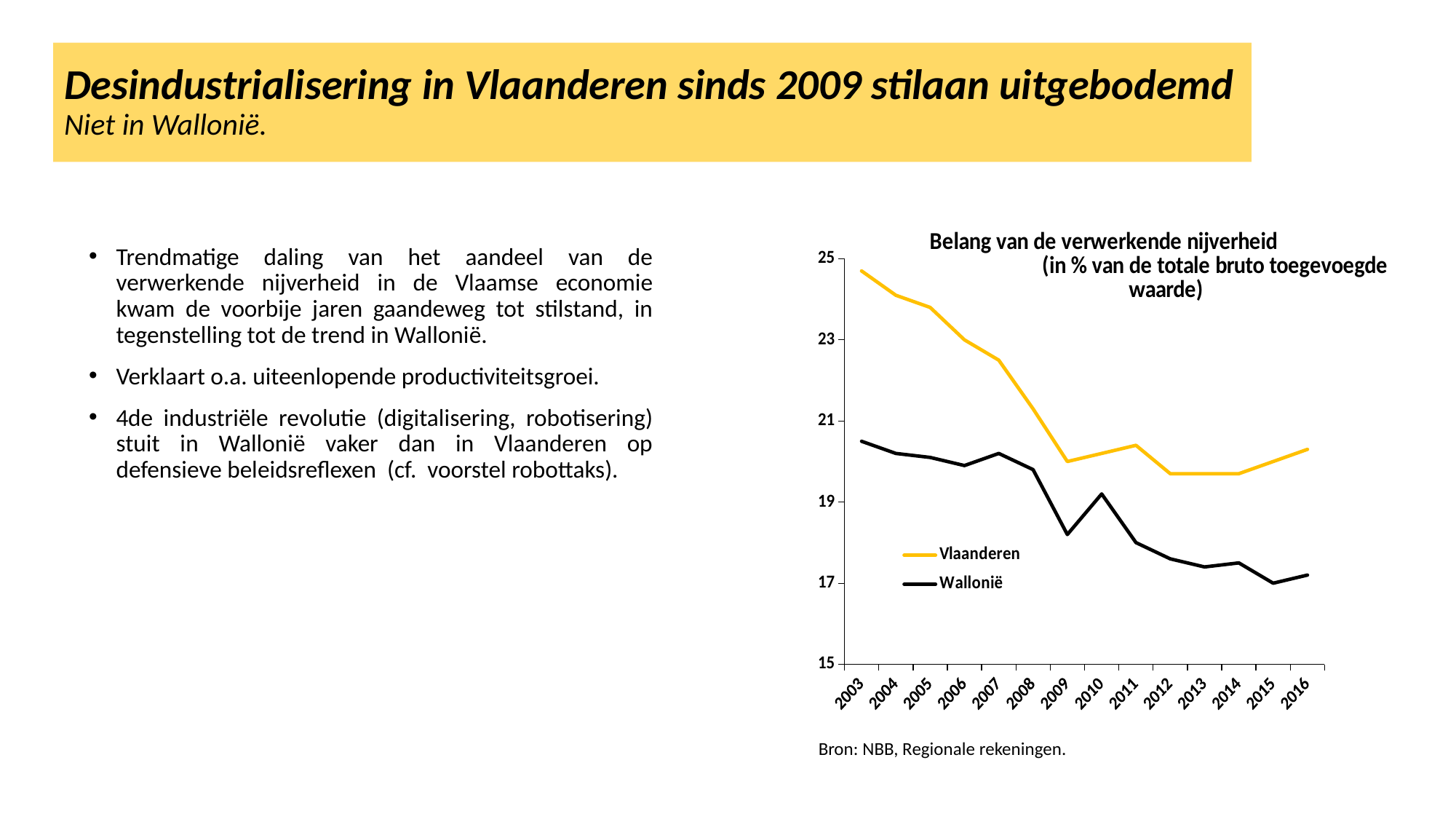

Desindustrialisering in Vlaanderen sinds 2009 stilaan uitgebodemd
Niet in Wallonië.

### Chart: Belang van de verwerkende nijverheid                                            (in % van de totale bruto toegevoegde waarde)

| Category | Vlaanderen | Wallonië |
|---|---|---|
| 2003 | 24.700000000000003 | 20.5 |
| 2004 | 24.099999999999998 | 20.2 |
| 2005 | 23.800000000000004 | 20.099999999999998 |
| 2006 | 23.0 | 19.9 |
| 2007 | 22.5 | 20.199999999999996 |
| 2008 | 21.3 | 19.8 |
| 2009 | 20.0 | 18.200000000000003 |
| 2010 | 20.2 | 19.2 |
| 2011 | 20.400000000000002 | 17.999999999999996 |
| 2012 | 19.7 | 17.599999999999998 |
| 2013 | 19.7 | 17.4 |
| 2014 | 19.7 | 17.5 |
| 2015 | 20.0 | 17.0 |
| 2016 | 20.3 | 17.2 |
Trendmatige daling van het aandeel van de verwerkende nijverheid in de Vlaamse economie kwam de voorbije jaren gaandeweg tot stilstand, in tegenstelling tot de trend in Wallonië.
Verklaart o.a. uiteenlopende productiviteitsgroei.
4de industriële revolutie (digitalisering, robotisering) stuit in Wallonië vaker dan in Vlaanderen op defensieve beleidsreflexen  (cf.  voorstel robottaks).

Bron: NBB, Regionale rekeningen.